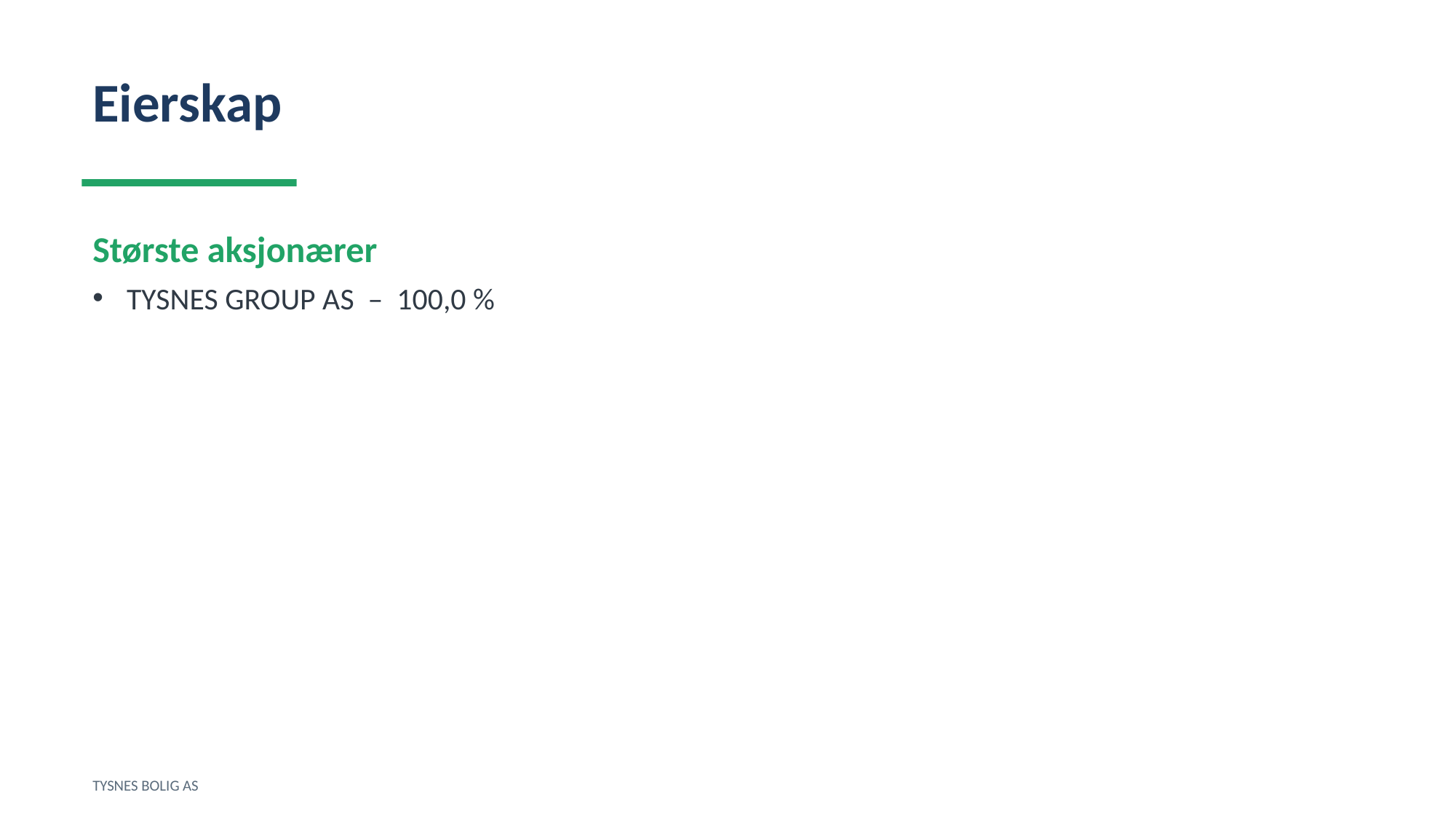

Eierskap

Største aksjonærer
TYSNES GROUP AS  –  100,0 %
TYSNES BOLIG AS